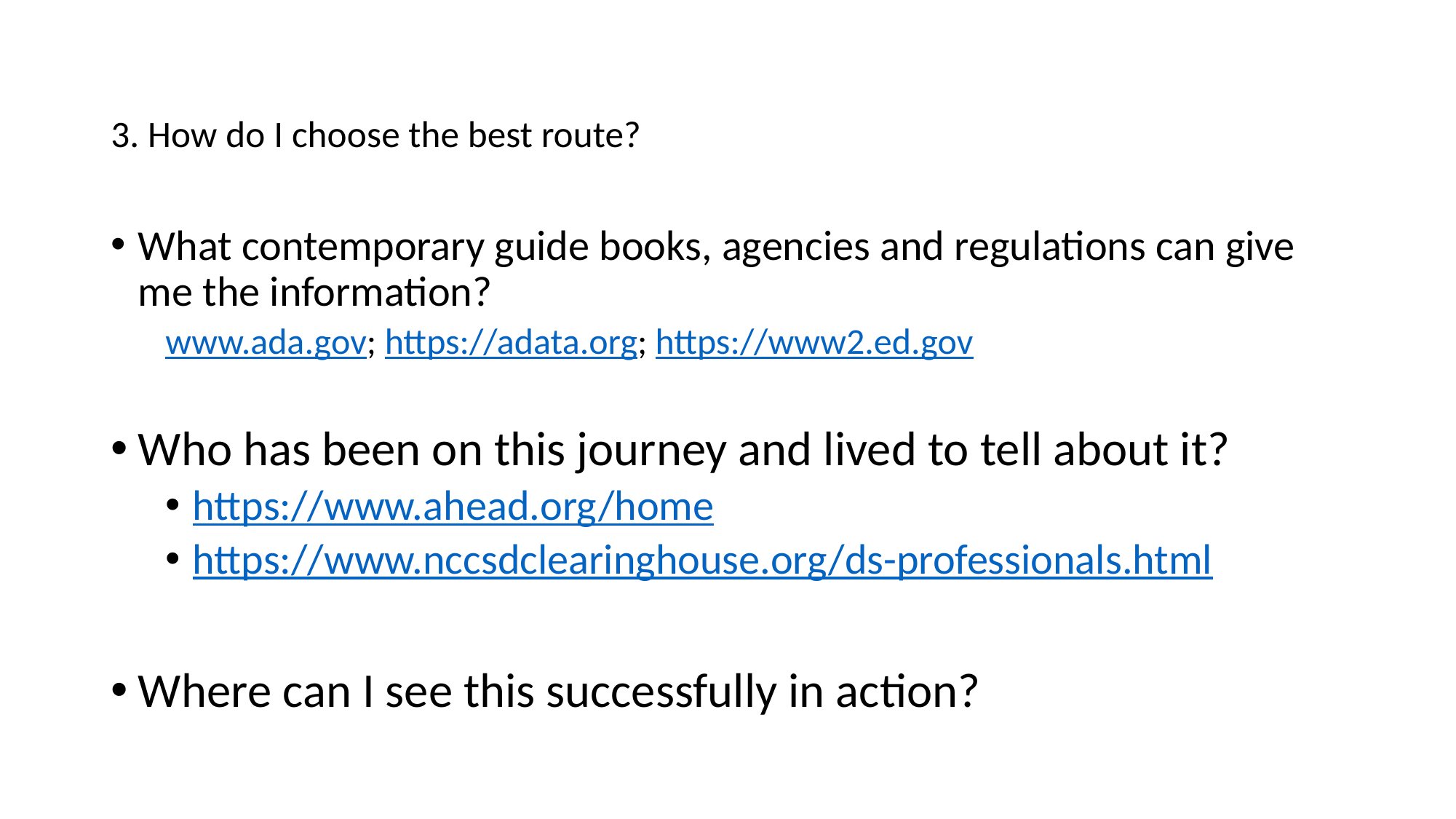

# 3. How do I choose the best route?
What contemporary guide books, agencies and regulations can give me the information?
www.ada.gov; https://adata.org; https://www2.ed.gov

Who has been on this journey and lived to tell about it?
https://www.ahead.org/home
https://www.nccsdclearinghouse.org/ds-professionals.html

Where can I see this successfully in action?